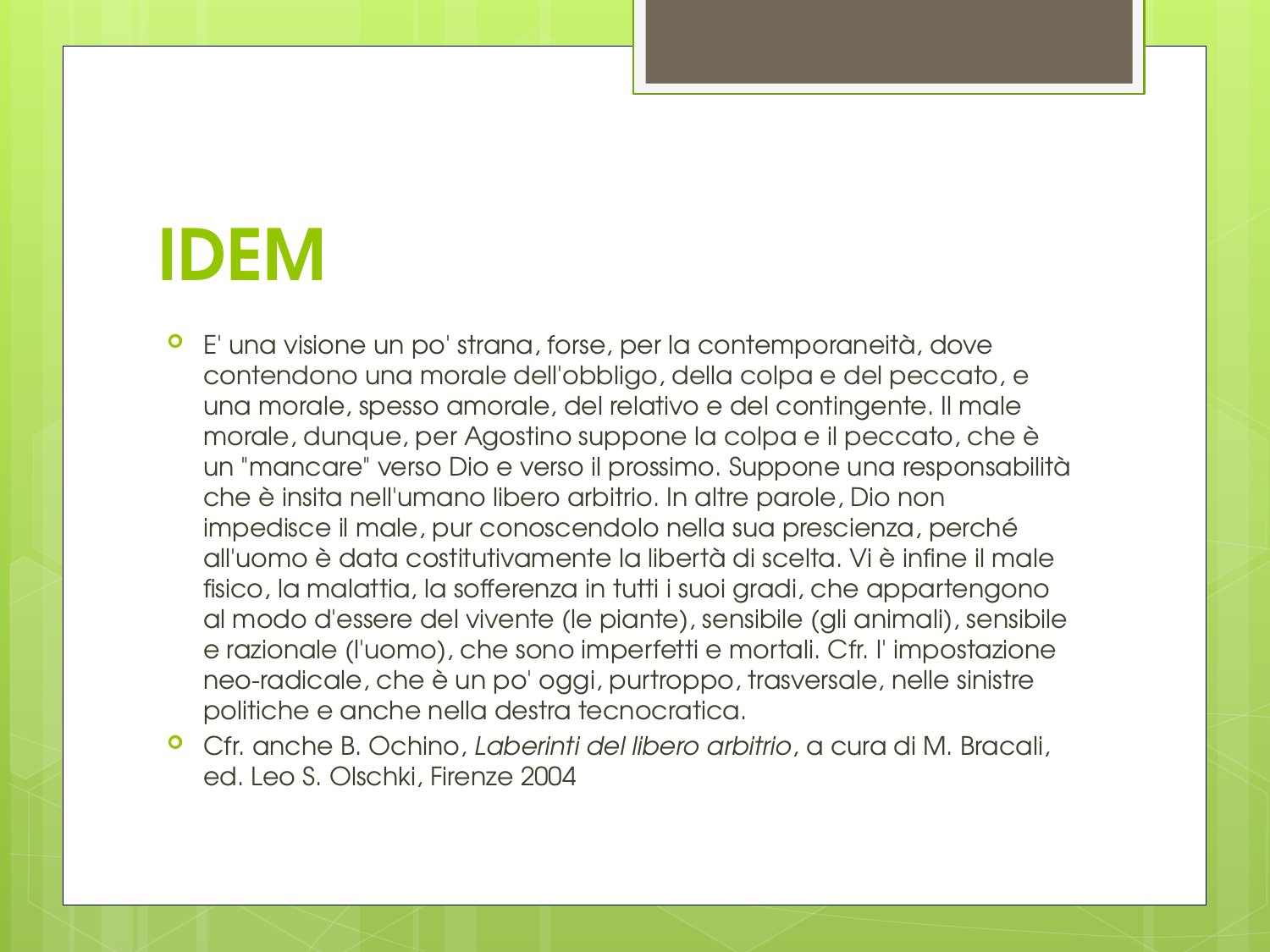

# IDEM
E' una visione un po' strana, forse, per la contemporaneità, dove contendono una morale dell'obbligo, della colpa e del peccato, e una morale, spesso amorale, del relativo e del contingente. Il male morale, dunque, per Agostino suppone la colpa e il peccato, che è un "mancare" verso Dio e verso il prossimo. Suppone una responsabilità che è insita nell'umano libero arbitrio. In altre parole, Dio non impedisce il male, pur conoscendolo nella sua prescienza, perché all'uomo è data costitutivamente la libertà di scelta. Vi è infine il male fisico, la malattia, la sofferenza in tutti i suoi gradi, che appartengono al modo d'essere del vivente (le piante), sensibile (gli animali), sensibile e razionale (l'uomo), che sono imperfetti e mortali. Cfr. l' impostazione neo-radicale, che è un po' oggi, purtroppo, trasversale, nelle sinistre politiche e anche nella destra tecnocratica.
Cfr. anche B. Ochino, Laberinti del libero arbitrio, a cura di M. Bracali, ed. Leo S. Olschki, Firenze 2004